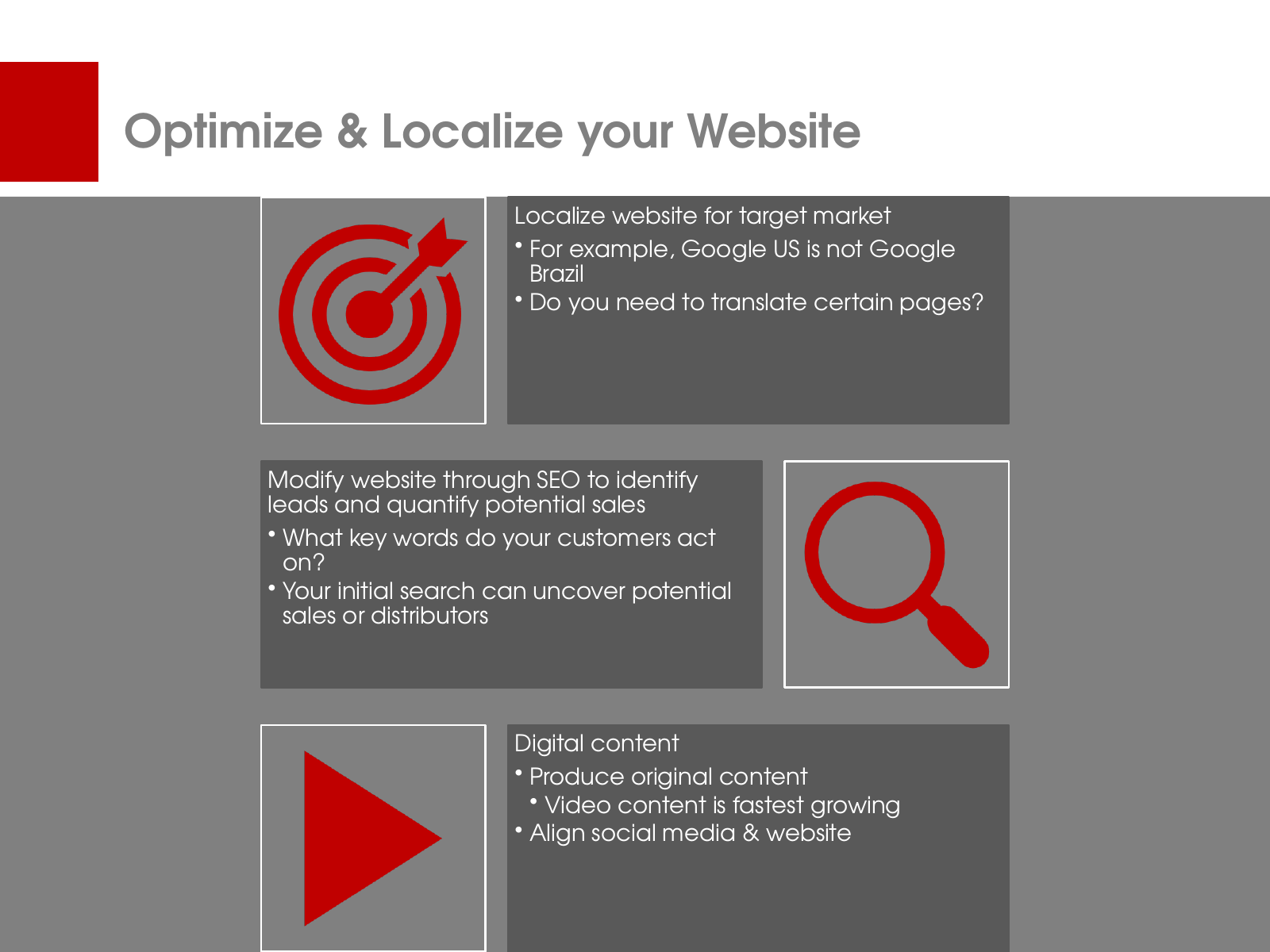

# Optimize & Localize your Website
Localize website for target market
For example, Google US is not Google Brazil
Do you need to translate certain pages?
Modify website through SEO to identify leads and quantify potential sales
What key words do your customers act on?
Your initial search can uncover potential sales or distributors
Digital content
Produce original content
Video content is fastest growing
Align social media & website